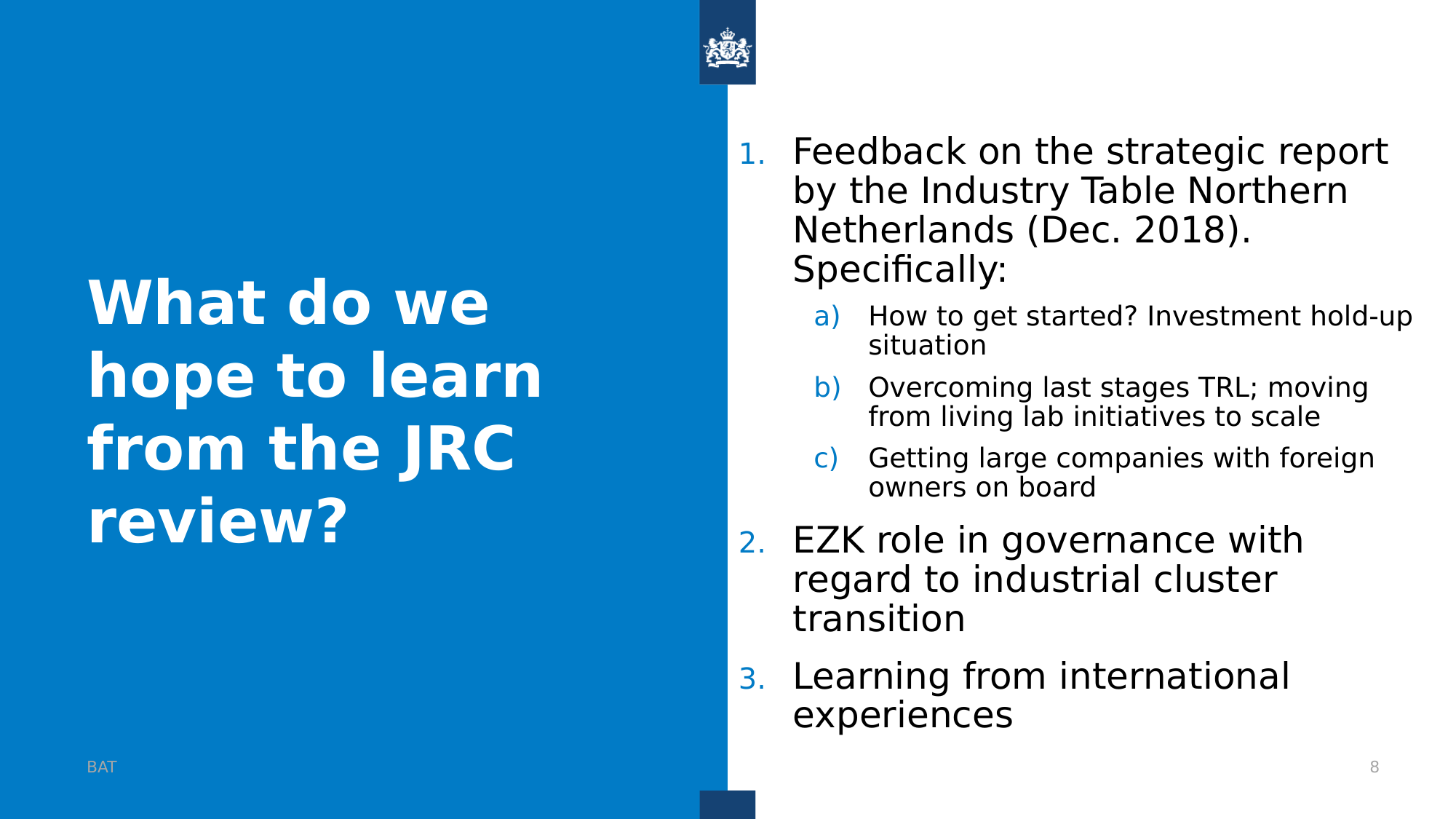

Feedback on the strategic report by the Industry Table Northern Netherlands (Dec. 2018). Specifically:
How to get started? Investment hold-up situation
Overcoming last stages TRL; moving from living lab initiatives to scale
Getting large companies with foreign owners on board
EZK role in governance with regard to industrial cluster transition
Learning from international experiences
# What do we hope to learn from the JRC review?
BAT
8